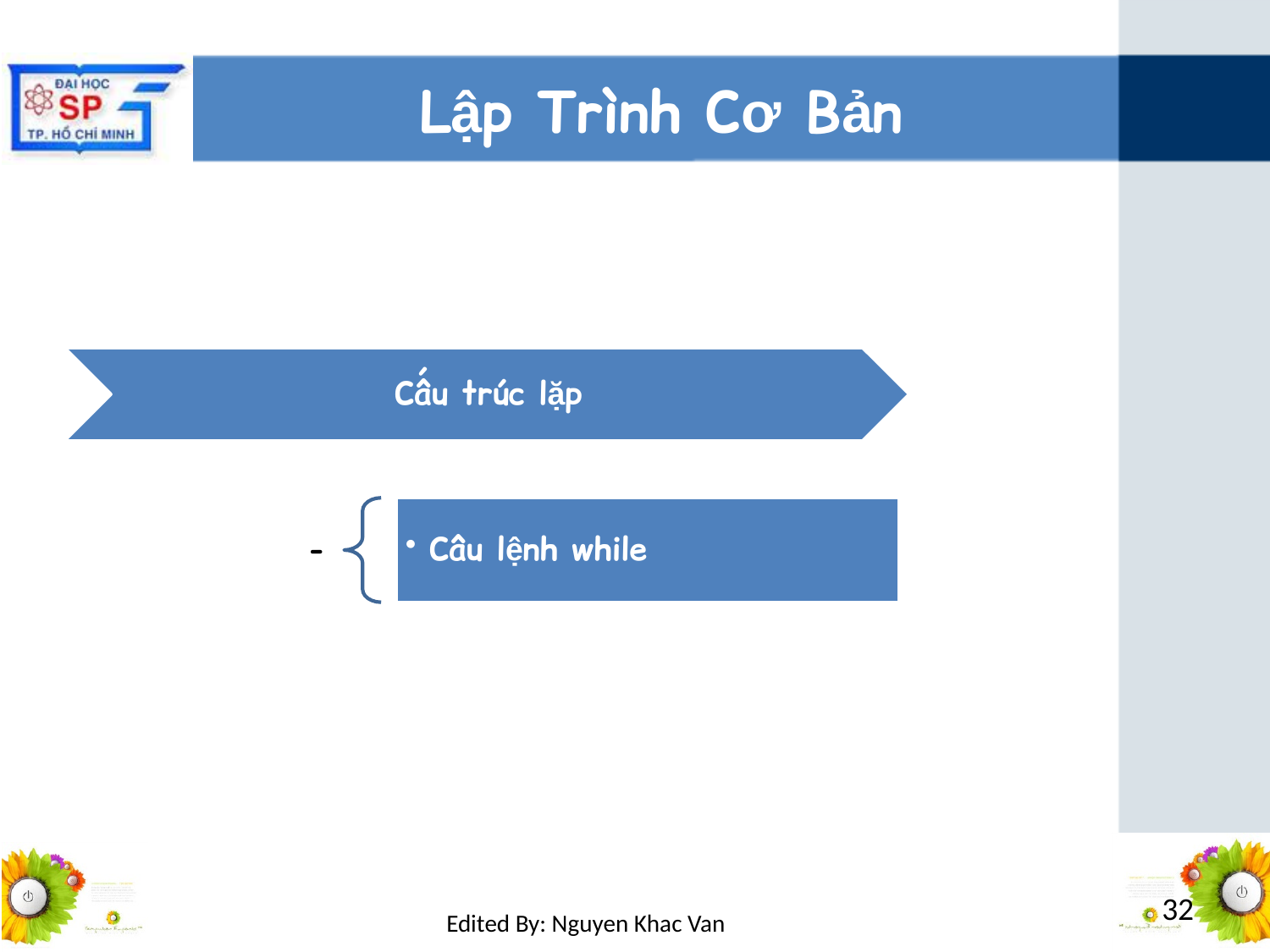

# Lập Trình Cơ Bản
Cấu trúc lặp

-
Câu lệnh while
32
Edited By: Nguyen Khac Van